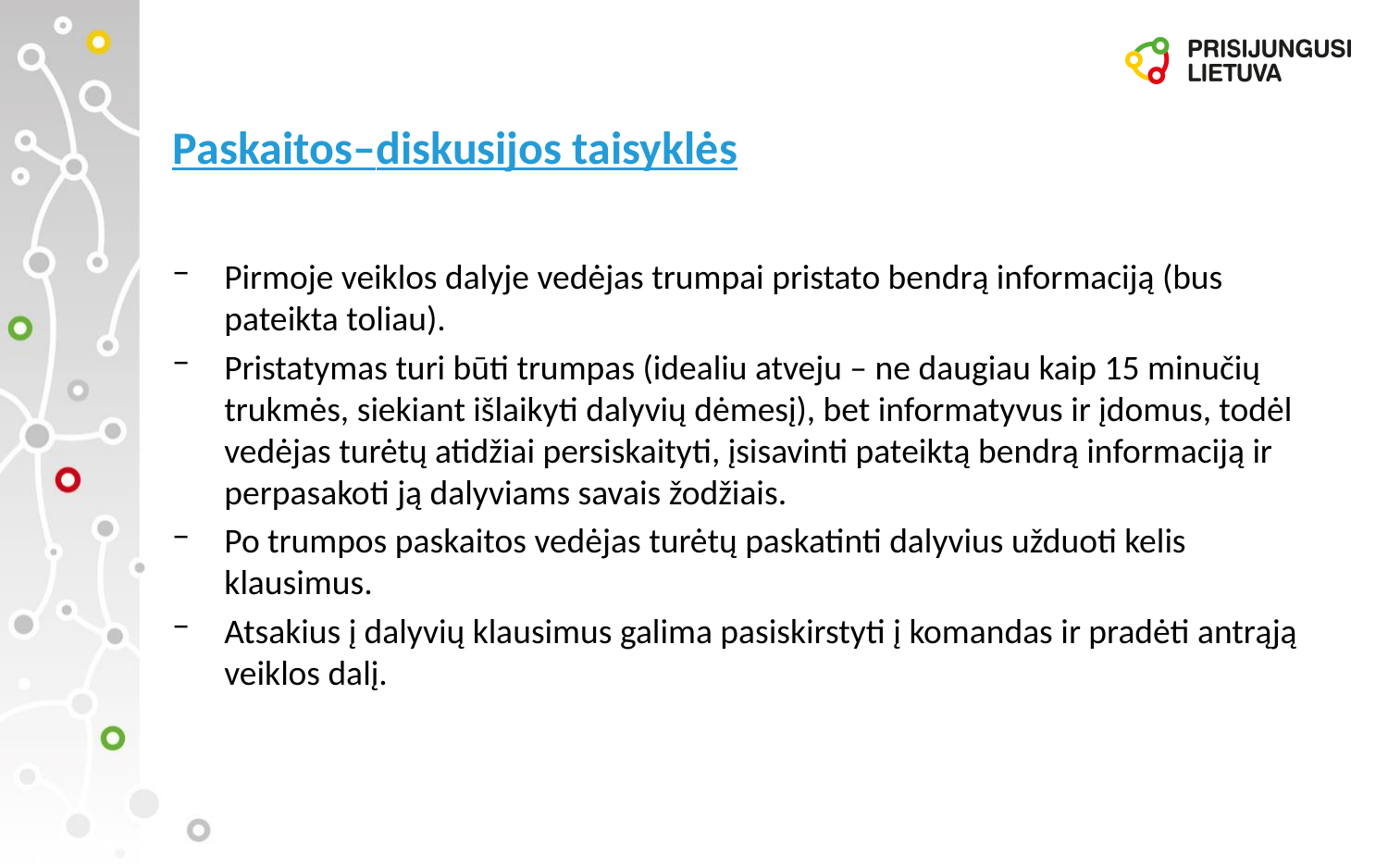

# Paskaitos–diskusijos taisyklės
Pirmoje veiklos dalyje vedėjas trumpai pristato bendrą informaciją (bus pateikta toliau).
Pristatymas turi būti trumpas (idealiu atveju – ne daugiau kaip 15 minučių trukmės, siekiant išlaikyti dalyvių dėmesį), bet informatyvus ir įdomus, todėl vedėjas turėtų atidžiai persiskaityti, įsisavinti pateiktą bendrą informaciją ir perpasakoti ją dalyviams savais žodžiais.
Po trumpos paskaitos vedėjas turėtų paskatinti dalyvius užduoti kelis klausimus.
Atsakius į dalyvių klausimus galima pasiskirstyti į komandas ir pradėti antrąją veiklos dalį.